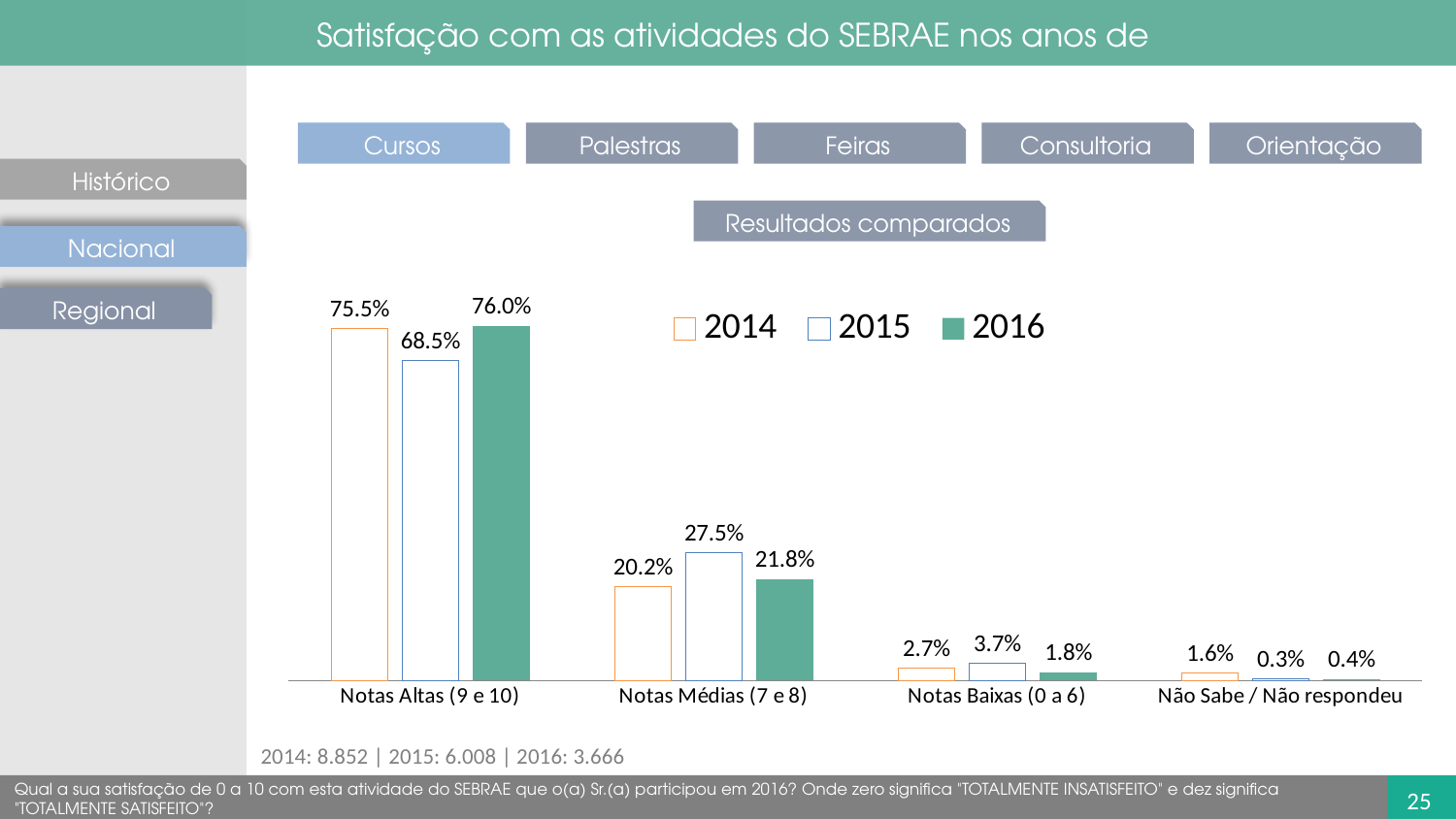

Satisfação com as atividades do SEBRAE nos anos de
Cursos
Palestras
Feiras
Consultoria
Orientação
Histórico
Resultados comparados
Nacional

### Chart

| Category | 2014 | 2015 | 2016 |
|---|---|---|---|
| Notas Altas (9 e 10) | 0.755 | 0.685 | 0.7600489968040649 |
| Notas Médias (7 e 8) | 0.202 | 0.275 | 0.21793147914287622 |
| Notas Baixas (0 a 6) | 0.027 | 0.037 | 0.018310392501853373 |
| Não Sabe / Não respondeu | 0.016 | 0.003 | 0.003709131551203973 |
Regional
2014: 8.852 | 2015: 6.008 | 2016: 3.666
Qual a sua satisfação de 0 a 10 com esta atividade do SEBRAE que o(a) Sr.(a) participou em 2016? Onde zero significa "TOTALMENTE INSATISFEITO" e dez significa "TOTALMENTE SATISFEITO"?

25